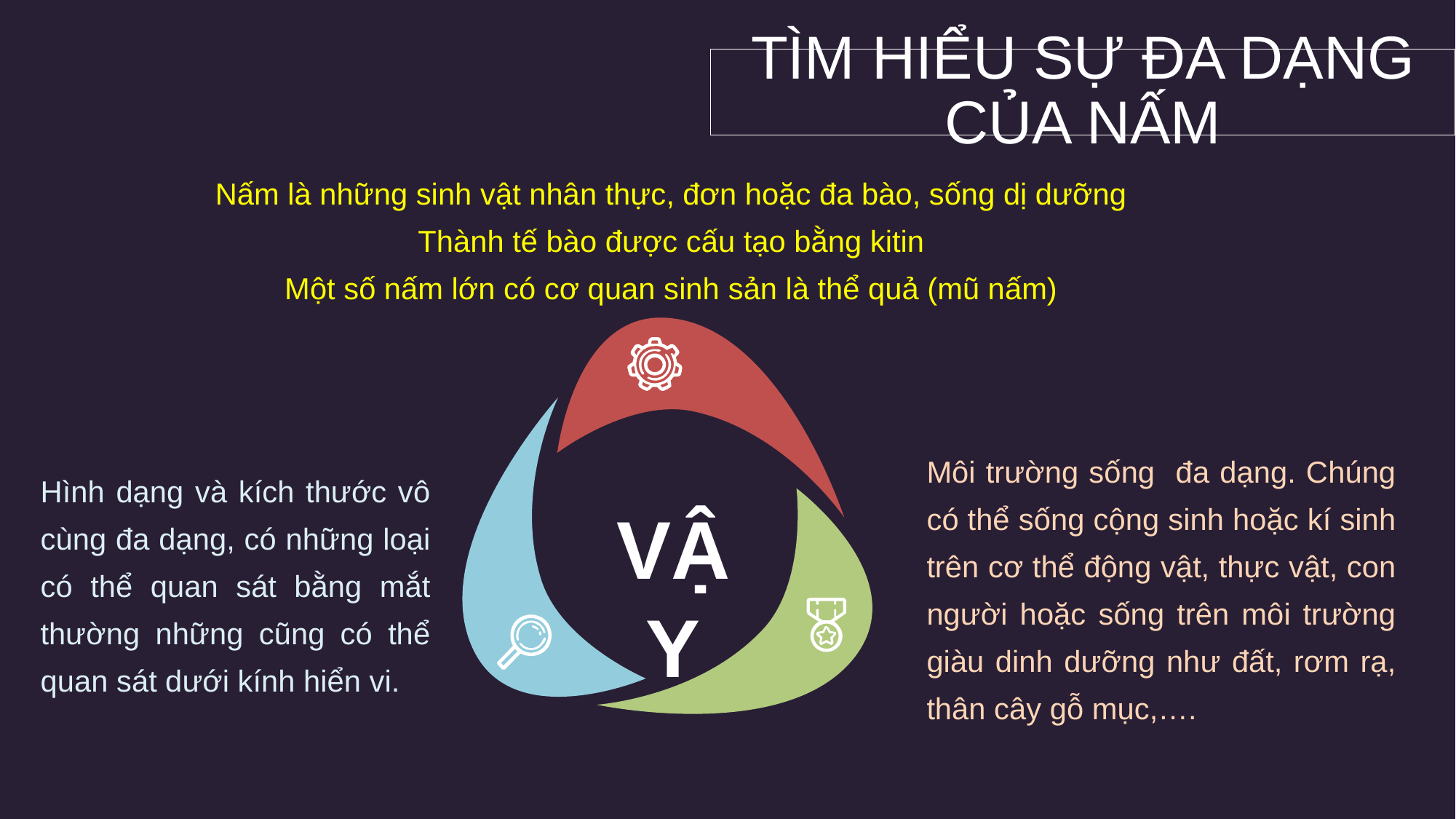

# TÌM HIỂU SỰ ĐA DẠNG CỦA NẤM
Nấm là những sinh vật nhân thực, đơn hoặc đa bào, sống dị dưỡng
Thành tế bào được cấu tạo bằng kitin
Một số nấm lớn có cơ quan sinh sản là thể quả (mũ nấm)

Hình dạng và kích thước vô cùng đa dạng, có những loại có thể quan sát bằng mắt thường những cũng có thể quan sát dưới kính hiển vi.

Môi trường sống  đa dạng. Chúng có thể sống cộng sinh hoặc kí sinh trên cơ thể động vật, thực vật, con người hoặc sống trên môi trường giàu dinh dưỡng như đất, rơm rạ, thân cây gỗ mục,….
VẬY